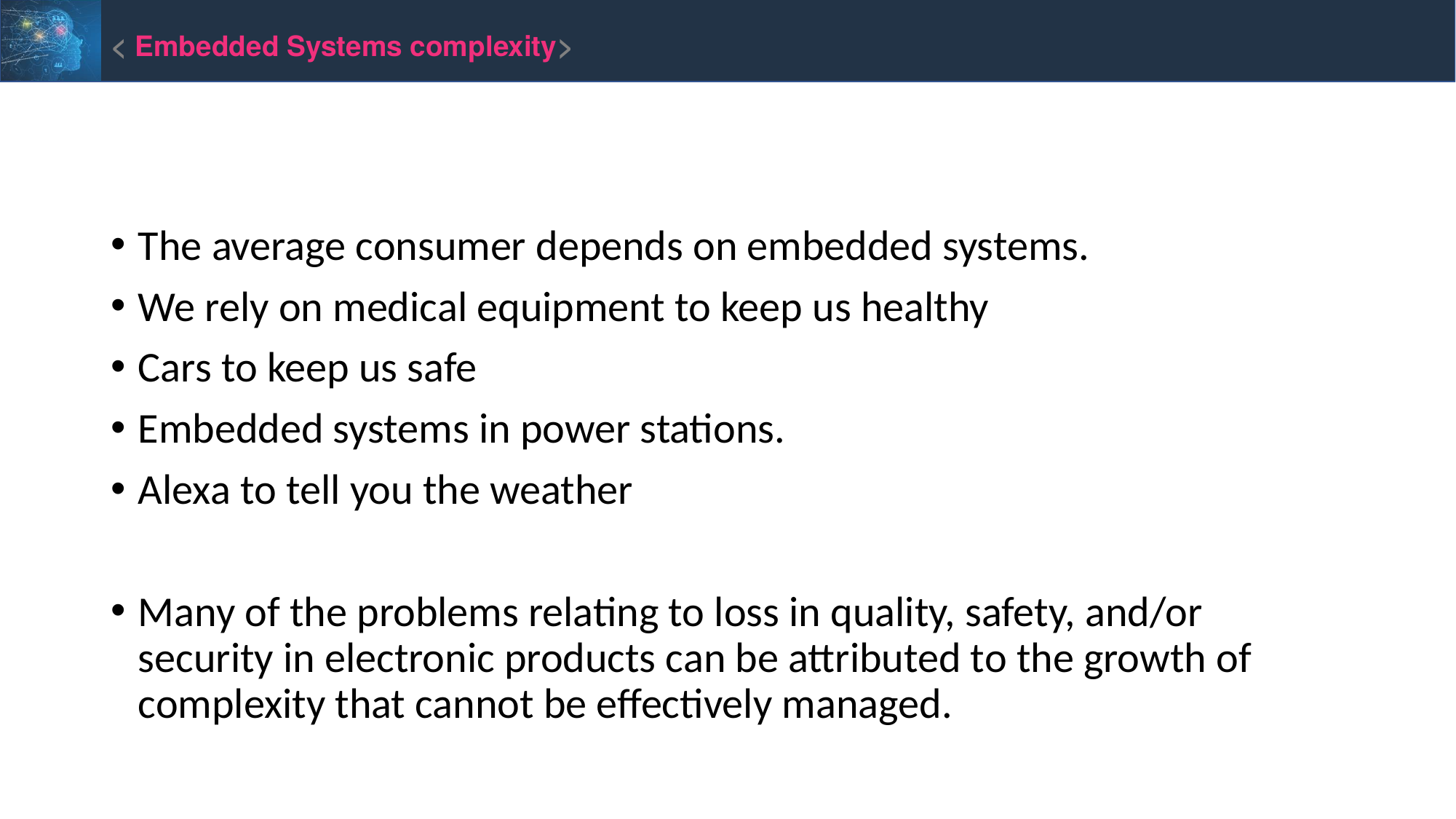

< Embedded Systems complexity>
The average consumer depends on embedded systems.
We rely on medical equipment to keep us healthy
Cars to keep us safe
Embedded systems in power stations.
Alexa to tell you the weather

Many of the problems relating to loss in quality, safety, and/or security in electronic products can be attributed to the growth of complexity that cannot be effectively managed.